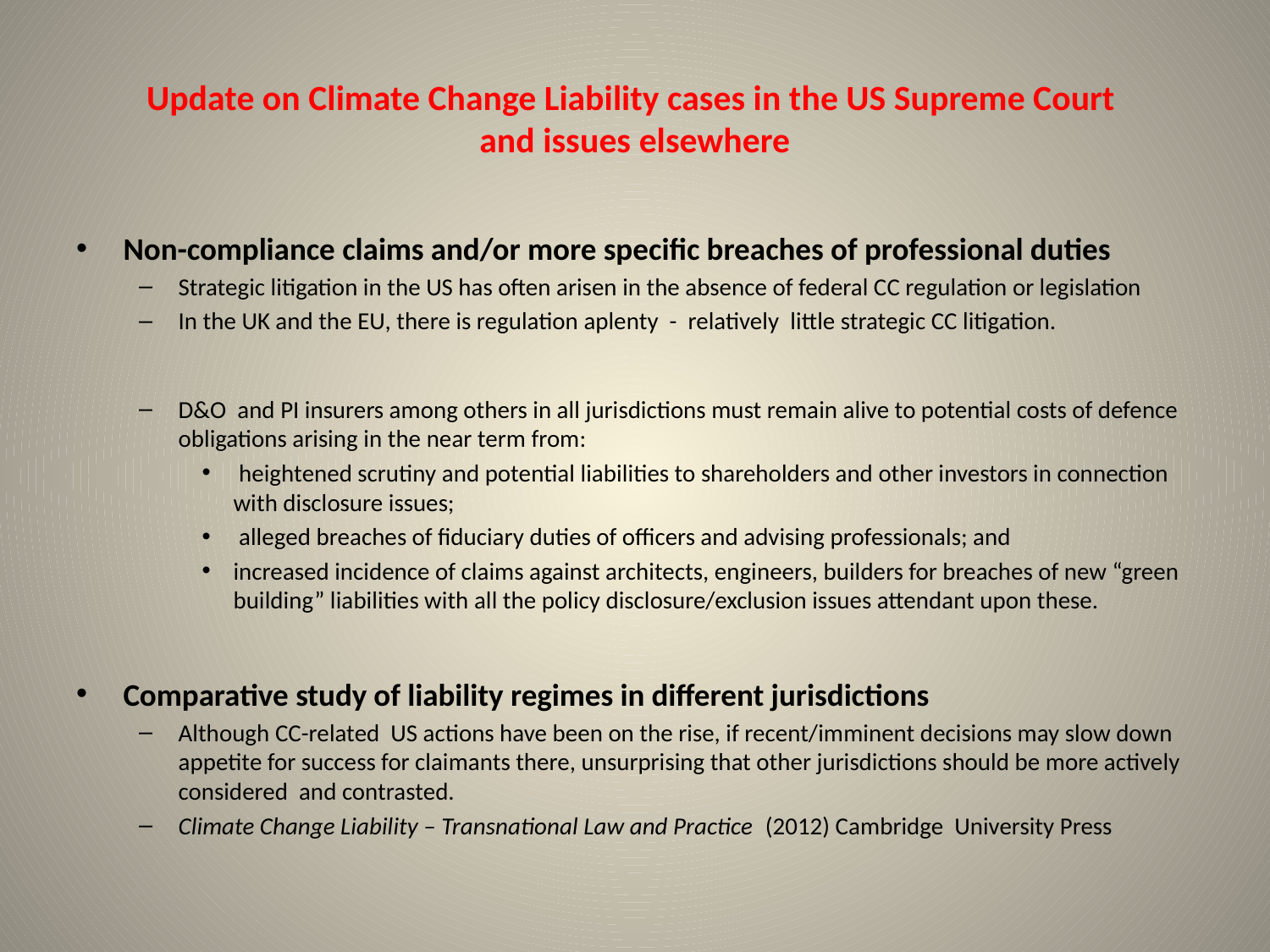

# Update on Climate Change Liability cases in the US Supreme Court and issues elsewhere
Non-compliance claims and/or more specific breaches of professional duties
Strategic litigation in the US has often arisen in the absence of federal CC regulation or legislation
In the UK and the EU, there is regulation aplenty  -  relatively  little strategic CC litigation.

D&O  and PI insurers among others in all jurisdictions must remain alive to potential costs of defence obligations arising in the near term from:
 heightened scrutiny and potential liabilities to shareholders and other investors in connection with disclosure issues;
 alleged breaches of fiduciary duties of officers and advising professionals; and
increased incidence of claims against architects, engineers, builders for breaches of new “green building” liabilities with all the policy disclosure/exclusion issues attendant upon these.

Comparative study of liability regimes in different jurisdictions
Although CC-related  US actions have been on the rise, if recent/imminent decisions may slow down appetite for success for claimants there, unsurprising that other jurisdictions should be more actively considered  and contrasted.
Climate Change Liability – Transnational Law and Practice  (2012) Cambridge  University Press